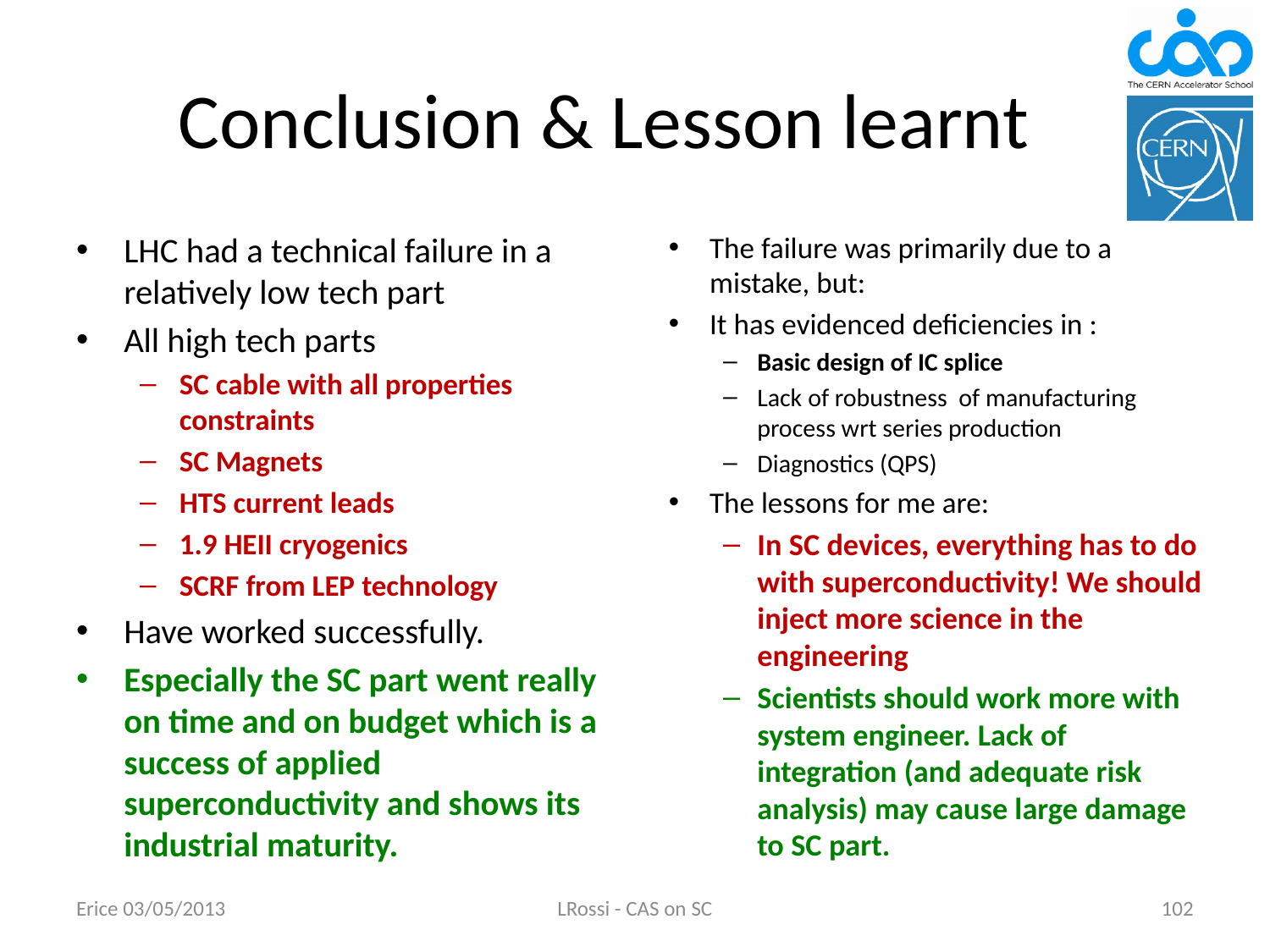

# Conclusion & Lesson learnt
LHC had a technical failure in a relatively low tech part
All high tech parts
SC cable with all properties constraints
SC Magnets
HTS current leads
1.9 HEII cryogenics
SCRF from LEP technology
Have worked successfully.
Especially the SC part went really on time and on budget which is a success of applied superconductivity and shows its industrial maturity.
The failure was primarily due to a mistake, but:
It has evidenced deficiencies in :
Basic design of IC splice
Lack of robustness  of manufacturing process wrt series production
Diagnostics (QPS)
The lessons for me are:
In SC devices, everything has to do with superconductivity! We should inject more science in the engineering
Scientists should work more with system engineer. Lack of integration (and adequate risk analysis) may cause large damage to SC part.
Erice 03/05/2013
LRossi - CAS on SC
102